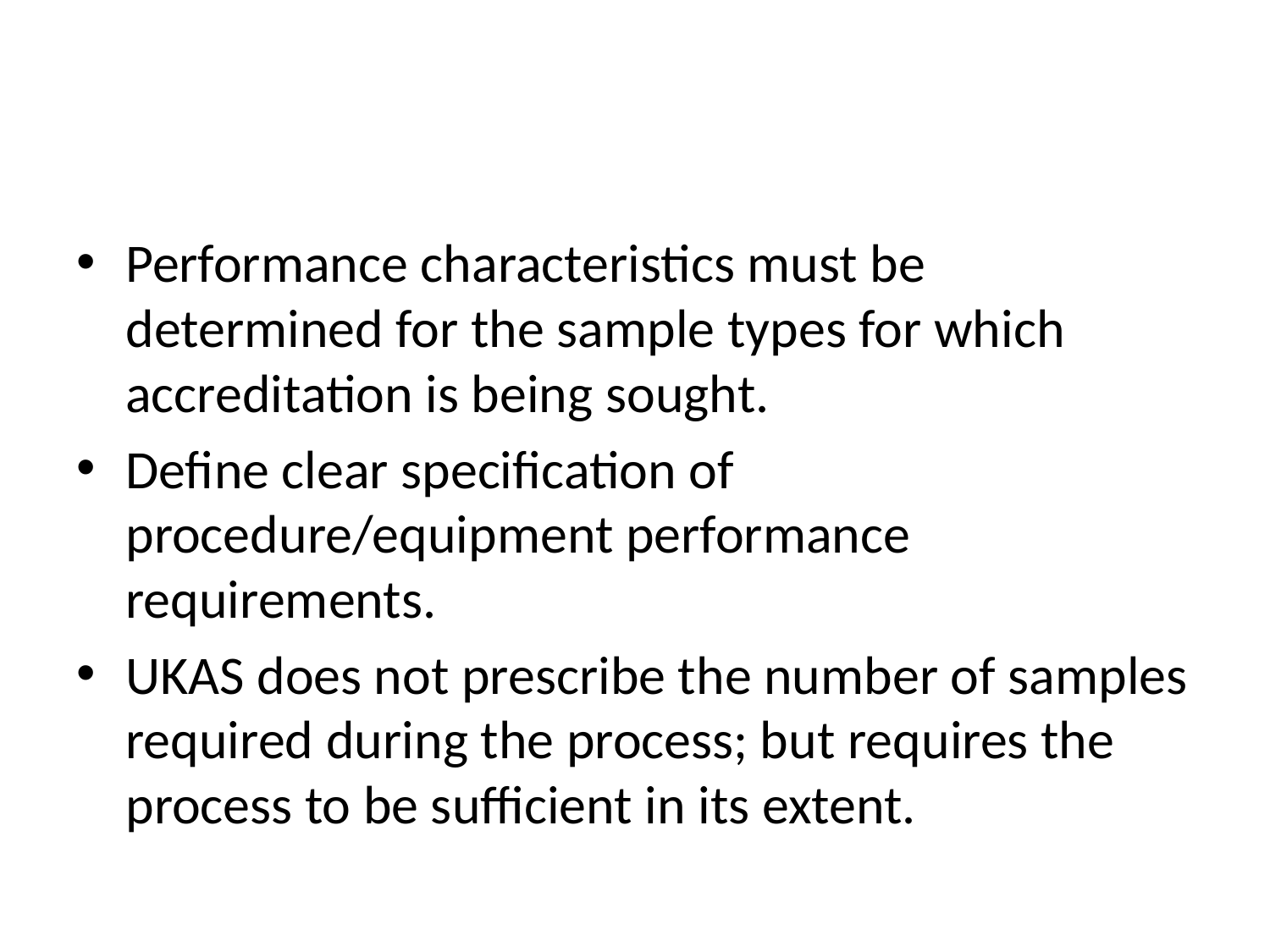

#
Performance characteristics must be determined for the sample types for which accreditation is being sought.
Define clear specification of procedure/equipment performance requirements.
UKAS does not prescribe the number of samples required during the process; but requires the process to be sufficient in its extent.